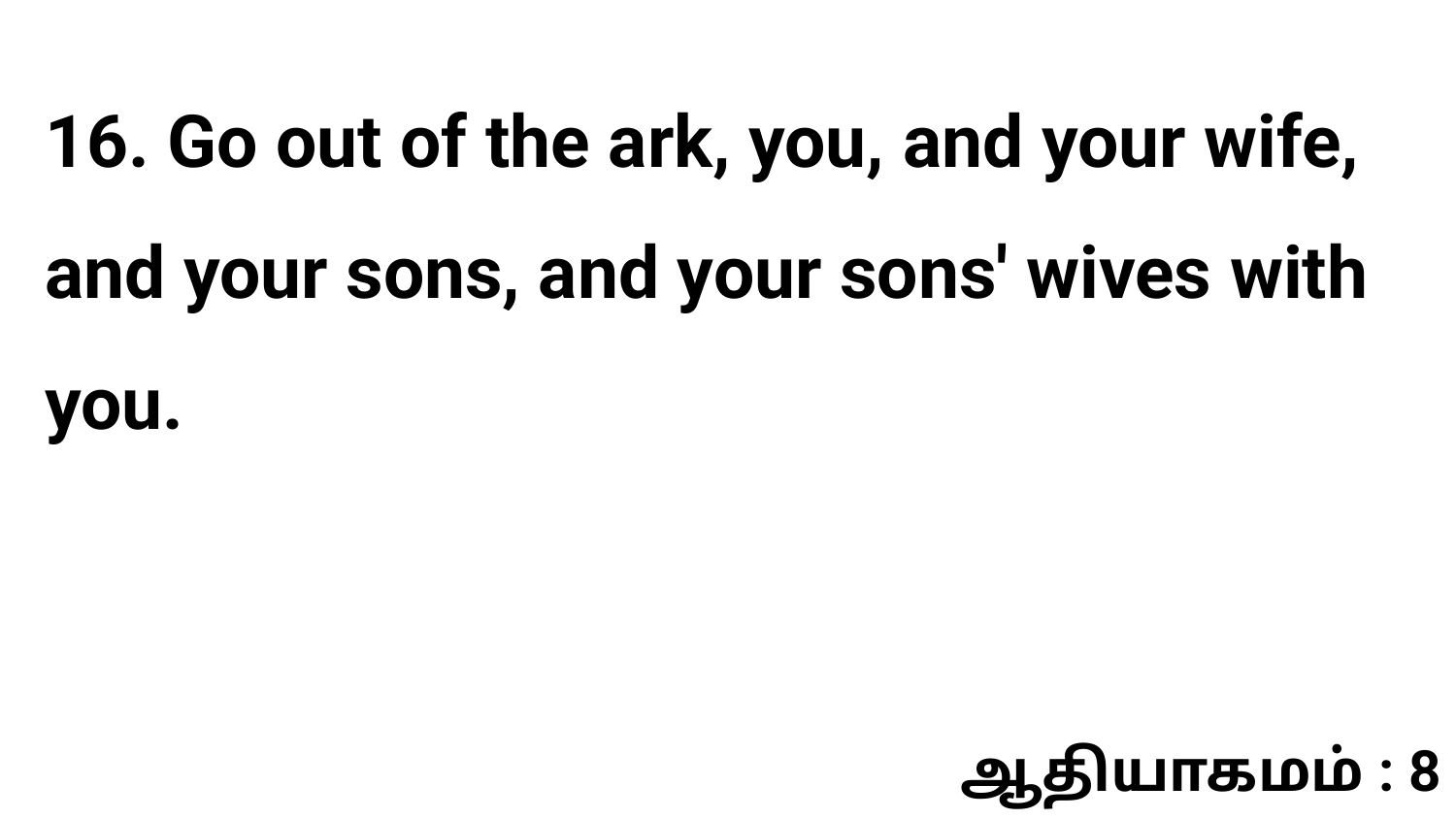

16. Go out of the ark, you, and your wife, and your sons, and your sons' wives with you.
ஆதியாகமம் : 8